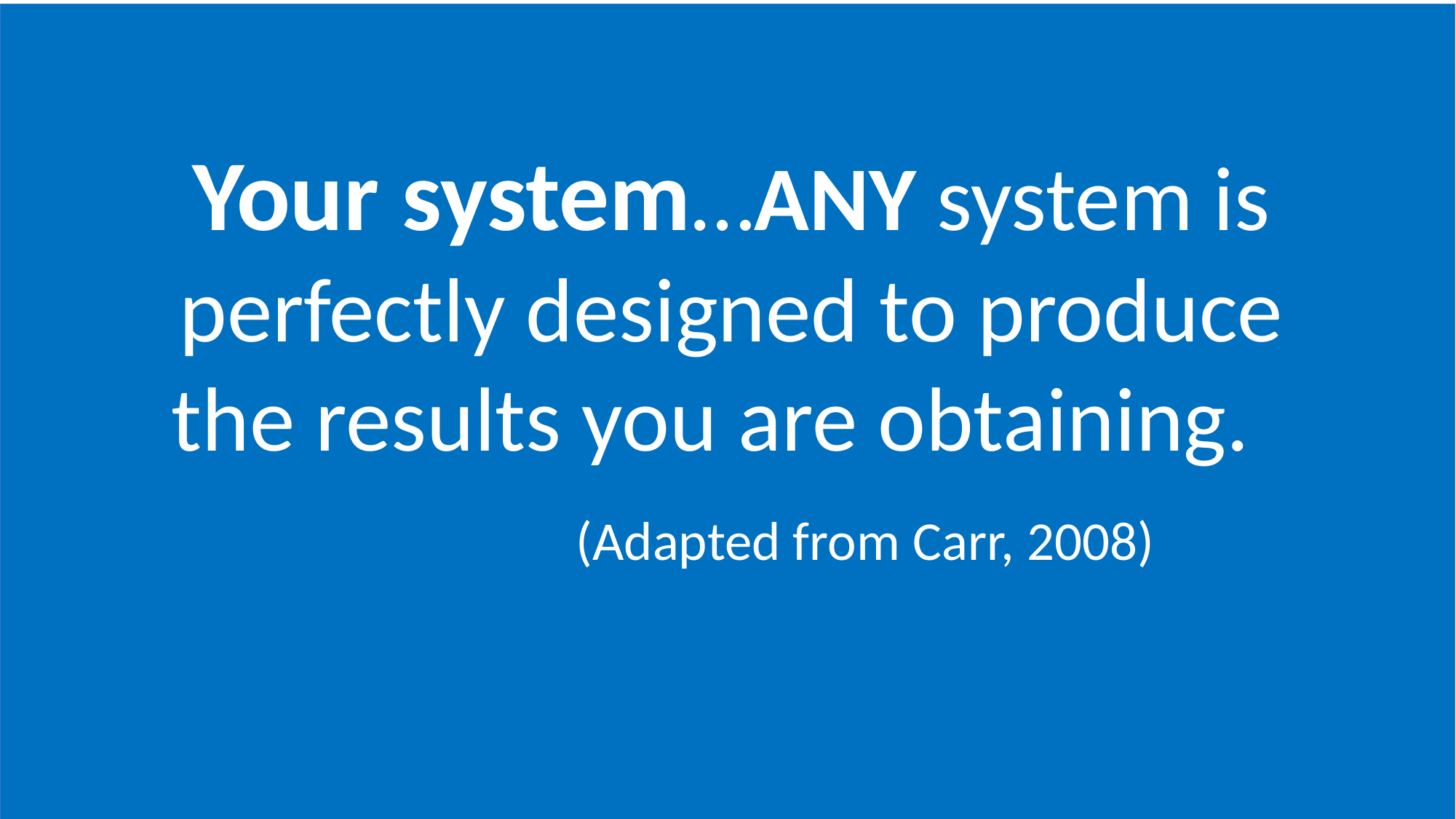

Your system…ANY system is perfectly designed to produce the results you are obtaining.                (Adapted from Carr, 2008)